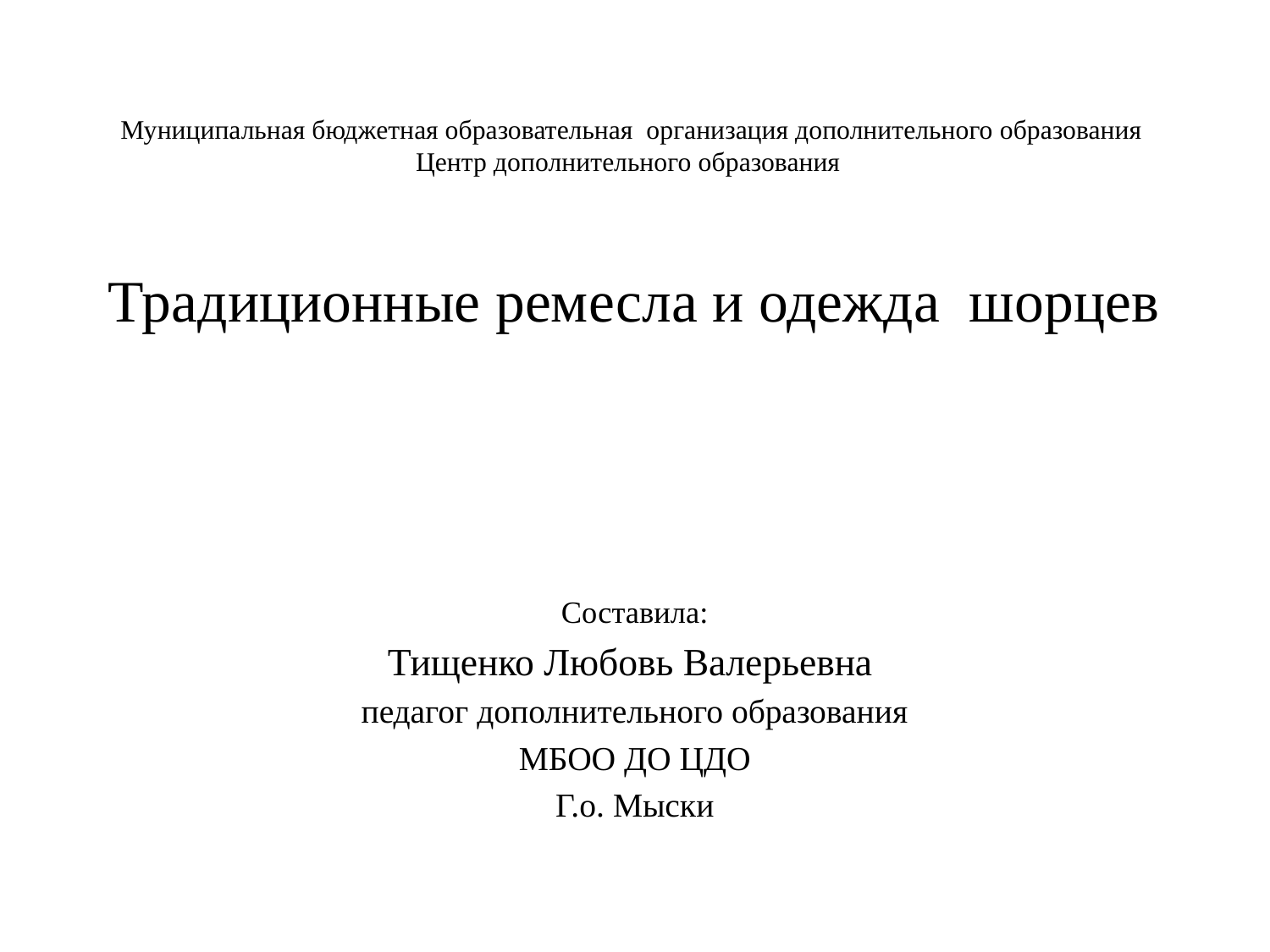

# Муниципальная бюджетная образовательная  организация дополнительного образования  Центр дополнительного образования Традиционные ремесла и одежда  шорцев
Составила:
Тищенко Любовь Валерьевна
педагог дополнительного образования
МБОО ДО ЦДО
Г.о. Мыски